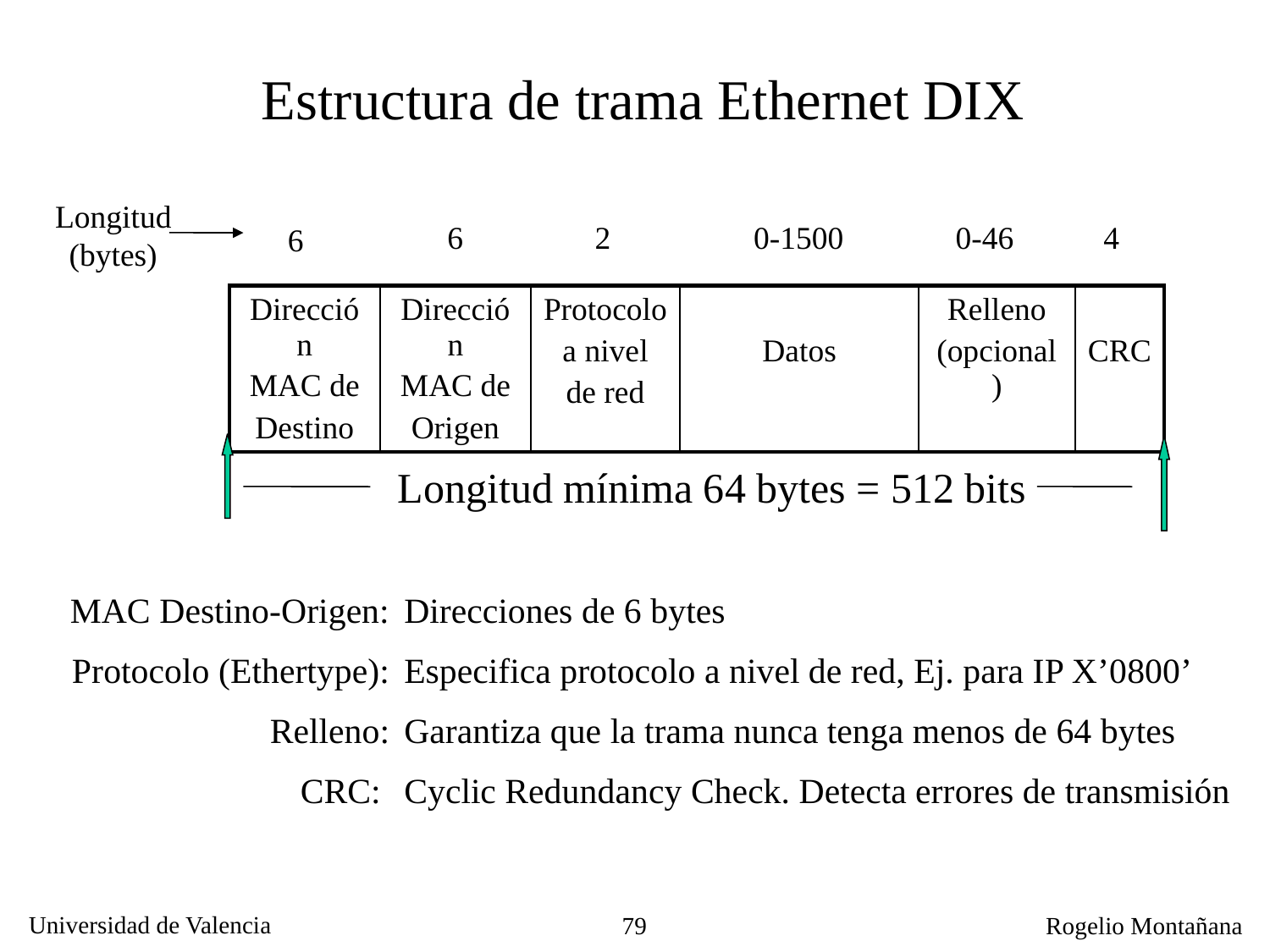

Estructura de trama Ethernet DIX
Longitud
(bytes)
6
2
0-1500
0-46
4
6

| Dirección MAC de Destino | Dirección MAC de Origen | Protocolo a nivel de red | Datos | Relleno (opcional) | CRC |
| --- | --- | --- | --- | --- | --- |

Longitud mínima 64 bytes = 512 bits

MAC Destino-Origen:
Protocolo (Ethertype):
Relleno:
CRC:
Direcciones de 6 bytes
Especifica protocolo a nivel de red, Ej. para IP X’0800’
Garantiza que la trama nunca tenga menos de 64 bytes
Cyclic Redundancy Check. Detecta errores de transmisión